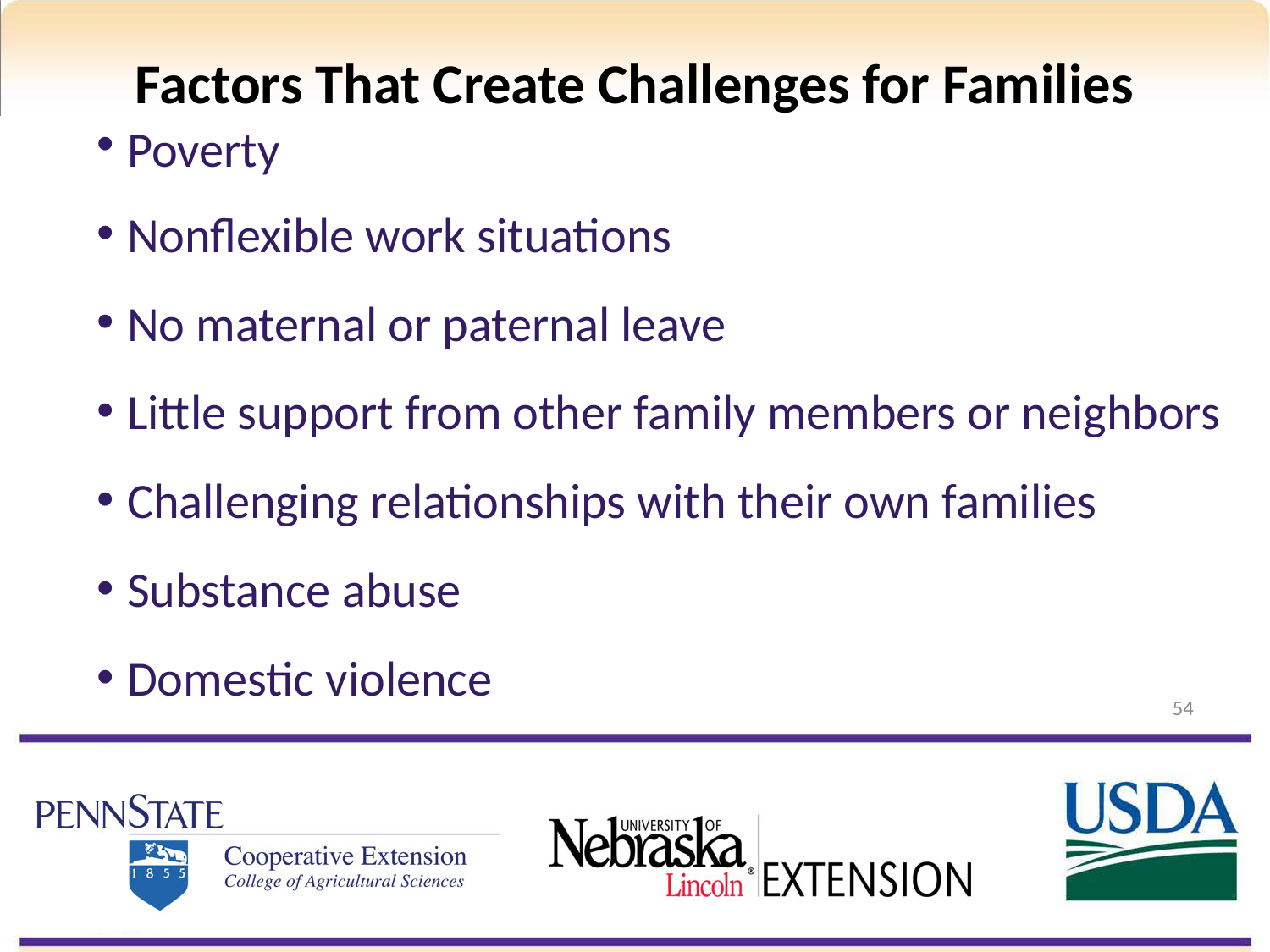

# Factors That Create Challenges for Families
Poverty

Nonflexible work situations

No maternal or paternal leave

Little support from other family members or neighbors

Challenging relationships with their own families

Substance abuse

Domestic violence
54